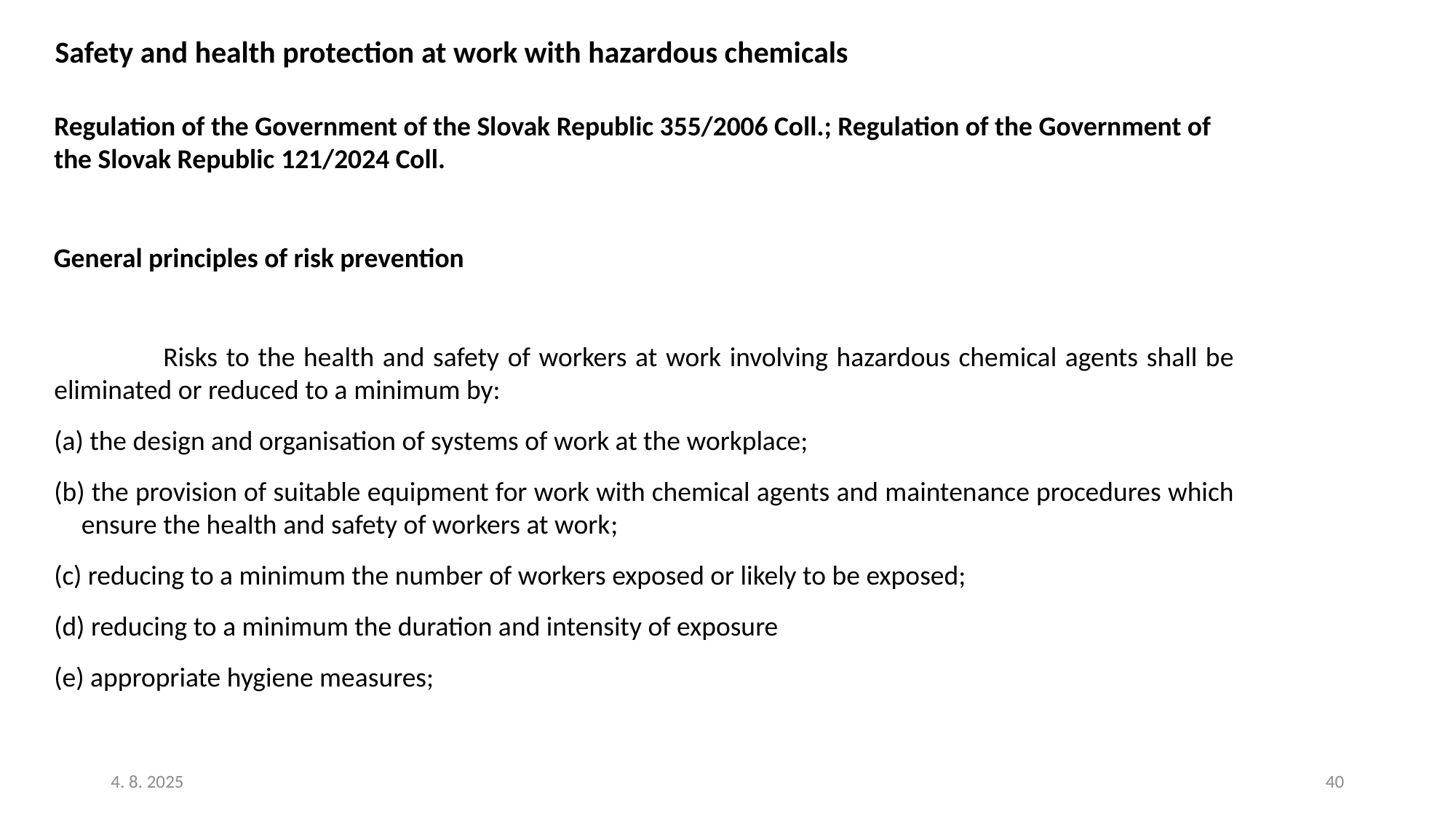

Safety and health protection at work with hazardous chemicals
Regulation of the Government of the Slovak Republic 355/2006 Coll.; Regulation of the Government of the Slovak Republic 121/2024 Coll.
General principles of risk prevention
	Risks to the health and safety of workers at work involving hazardous chemical agents shall be eliminated or reduced to a minimum by:
 the design and organisation of systems of work at the workplace;
 the provision of suitable equipment for work with chemical agents and maintenance procedures which ensure the health and safety of workers at work;
(c) reducing to a minimum the number of workers exposed or likely to be exposed;
(d) reducing to a minimum the duration and intensity of exposure
(e) appropriate hygiene measures;
4. 8. 2025
40